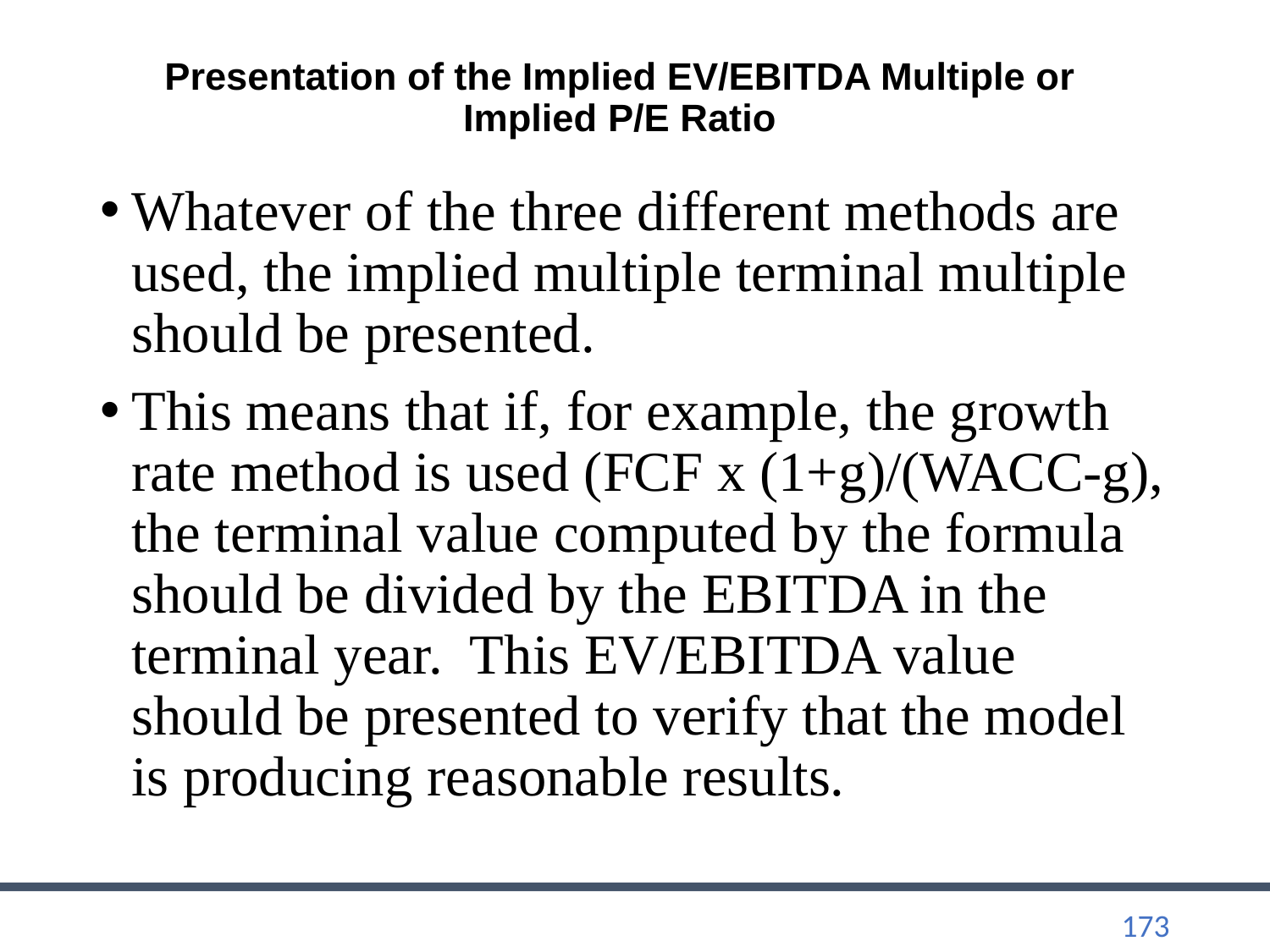

# Presentation of the Implied EV/EBITDA Multiple or Implied P/E Ratio
Whatever of the three different methods are used, the implied multiple terminal multiple should be presented.
This means that if, for example, the growth rate method is used (FCF x (1+g)/(WACC-g), the terminal value computed by the formula should be divided by the EBITDA in the terminal year.  This EV/EBITDA value should be presented to verify that the model is producing reasonable results.

173